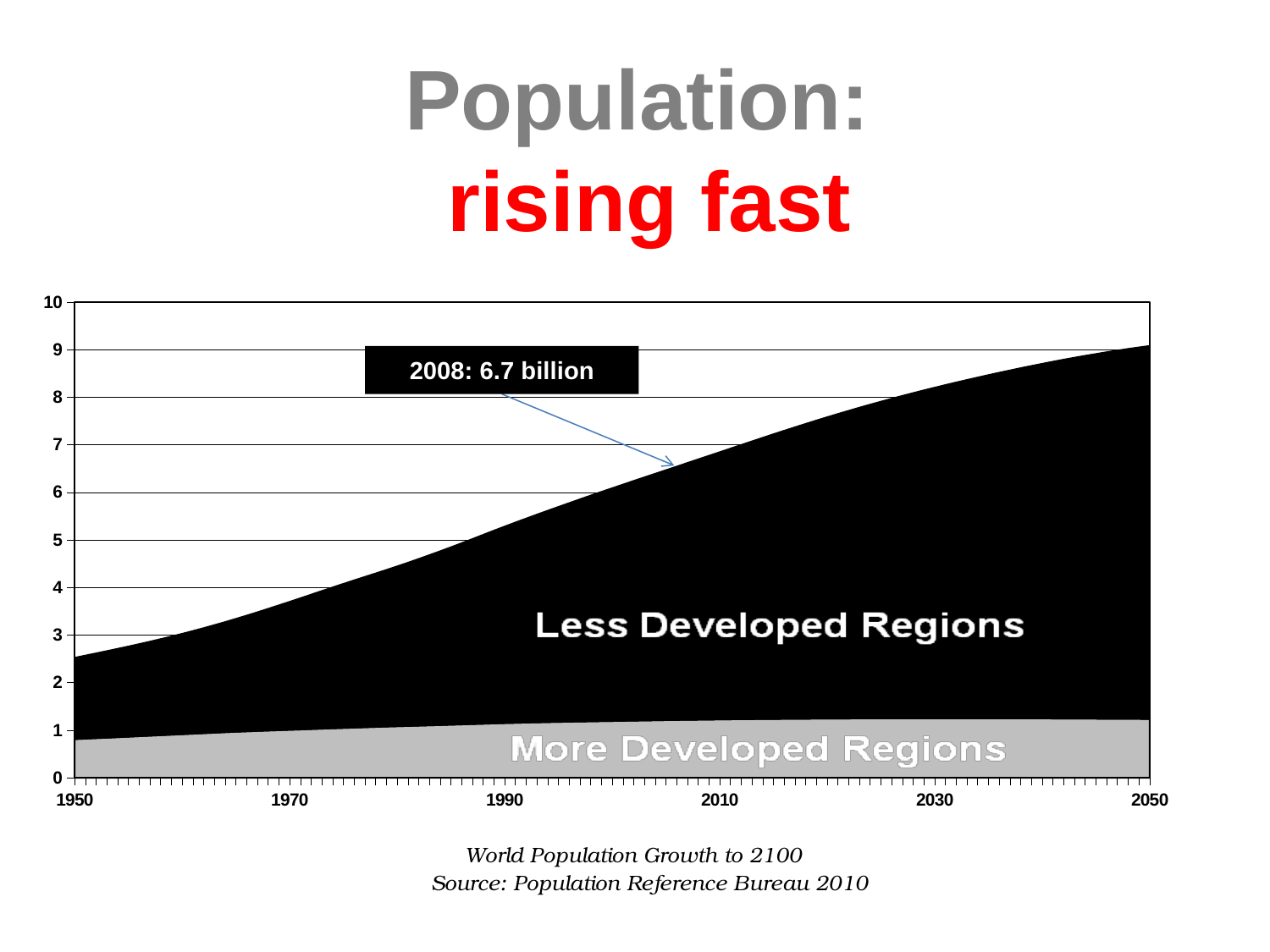

# Population: rising fast

### Chart

| Category | More Developed Countries | Less Developed Countries |
|---|---|---|
| 1950 | 0.812772 | 1.706698 |
|  | 0.822136 | 1.744326 |
|  | 0.832065 | 1.7813319999999822 |
|  | 0.842331 | 1.8183170000000184 |
|  | 0.852757 | 1.8557919999999795 |
|  | 0.86322 | 1.894179 |
|  | 0.8736520000000007 | 1.933809999999996 |
|  | 0.8840350000000013 | 1.9749259999999977 |
|  | 0.8943990000000022 | 2.017691 |
|  | 0.904803 | 2.062198 |
|  | 0.9153 | 2.108512 |
|  | 0.925897 | 2.1567069999999977 |
|  | 0.9365189999999908 | 2.206906 |
|  | 0.946989 | 2.259294 |
|  | 0.95708 | 2.3140739999999727 |
|  | 0.966633 | 2.3713399999999987 |
|  | 0.9755669999999879 | 2.431134 |
|  | 0.983944 | 2.4932719999999997 |
|  | 0.9919329999999881 | 2.55732 |
|  | 0.9997829999999897 | 2.6226949999999998 |
| 1970 | 1.0076729999999998 | 2.688915 |
|  | 1.0156599999999998 | 2.755915 |
|  | 1.0236889999999998 | 2.823637 |
|  | 1.0316909999999797 | 2.8916319999999978 |
|  | 1.0395539999999999 | 2.9593769999999977 |
|  | 1.0471959999999998 | 3.0265429999999967 |
|  | 1.054618 | 3.0928809999999967 |
|  | 1.061857 | 3.158589 |
|  | 1.068916 | 3.224359 |
|  | 1.0758049999999793 | 3.291173 |
|  | 1.082539 | 3.3597549999999967 |
|  | 1.08909 | 3.4302269999999977 |
|  | 1.095472 | 3.502405999999954 |
|  | 1.1017929999999998 | 3.5763249999999998 |
|  | 1.108201 | 3.651945999999955 |
|  | 1.114785 | 3.729162 |
|  | 1.1215999999999815 | 3.8080499999999566 |
|  | 1.128578 | 3.888433 |
|  | 1.135548 | 3.969617 |
|  | 1.1422720000000184 | 4.050683 |
| 1990 | 1.148572 | 4.1309469999999955 |
|  | 1.154399 | 4.2101119999999845 |
|  | 1.1597979999999999 | 4.288248000000096 |
|  | 1.1648120000000184 | 4.365489999999975 |
|  | 1.169518 | 4.442127 |
|  | 1.173983 | 4.518369 |
|  | 1.1782020000000184 | 4.5942339999999975 |
|  | 1.1821730000000001 | 4.669608 |
|  | 1.1859659999999999 | 4.7444389999999945 |
|  | 1.189672 | 4.818652 |
|  | 1.193354 | 4.8922179999999855 |
|  | 1.197046 | 4.9651179999999755 |
|  | 1.2007349999999795 | 5.037447 |
|  | 1.204376 | 5.10943 |
|  | 1.2079029999999815 | 5.181368000000012 |
|  | 1.211264999999973 | 5.2534839999999985 |
|  | 1.214453 | 5.3258299999999945 |
|  | 1.2174839999999998 | 5.398368 |
|  | 1.220359 | 5.471123000000104 |
|  | 1.223088 | 5.544092 |
| 2010 | 1.2256779999999998 | 5.6172459999999855 |
|  | 1.2281249999999793 | 5.6905829999999655 |
|  | 1.2304269999999815 | 5.7640309999999655 |
|  | 1.2325929999999998 | 5.837392 |
|  | 1.2346349999999815 | 5.9104109999999945 |
|  | 1.2365609999999998 | 5.982871 |
|  | 1.238375 | 6.0546769999999945 |
|  | 1.240077 | 6.1257729999999855 |
|  | 1.241657 | 6.1960249999999855 |
|  | 1.2431049999999793 | 6.265296 |
|  | 1.244413 | 6.333475 |
|  | 1.2455799999999793 | 6.4004849999999855 |
|  | 1.24661 | 6.466285 |
|  | 1.2475099999999792 | 6.530851 |
|  | 1.248289 | 6.5941839999999745 |
|  | 1.248954 | 6.6562849999999845 |
|  | 1.2495089999999998 | 6.7171329999999845 |
|  | 1.2499539999999998 | 6.77672100000009 |
|  | 1.250292 | 6.835094 |
|  | 1.2505259999999998 | 6.8923169999999745 |
| 2030 | 1.250658 | 6.948446 |
|  | 1.2506909999999998 | 7.003479 |
|  | 1.2506289999999998 | 7.0574179999999656 |
|  | 1.2504739999999999 | 7.1103299999999985 |
|  | 1.2502309999999999 | 7.1622939999999975 |
|  | 1.2499029999999998 | 7.213362000000013 |
|  | 1.2494939999999792 | 7.263547 |
|  | 1.2490049999999806 | 7.3128139999999755 |
|  | 1.248438 | 7.3610869999999755 |
|  | 1.2477929999999815 | 7.408261000000104 |
|  | 1.2470709999999998 | 7.454248 |
|  | 1.246275 | 7.49899 |
|  | 1.2454059999999998 | 7.5424569999999855 |
|  | 1.244468 | 7.584633 |
|  | 1.2434639999999793 | 7.6254979999999755 |
|  | 1.242398 | 7.6650189999999645 |
|  | 1.2412709999999998 | 7.70314 |
|  | 1.240087 | 7.739783000000013 |
|  | 1.238846 | 7.774846 |
|  | 1.2375499999999815 | 7.808202 |
| 2050 | 1.2362 | 7.839702 |
2008: 6.7 billion